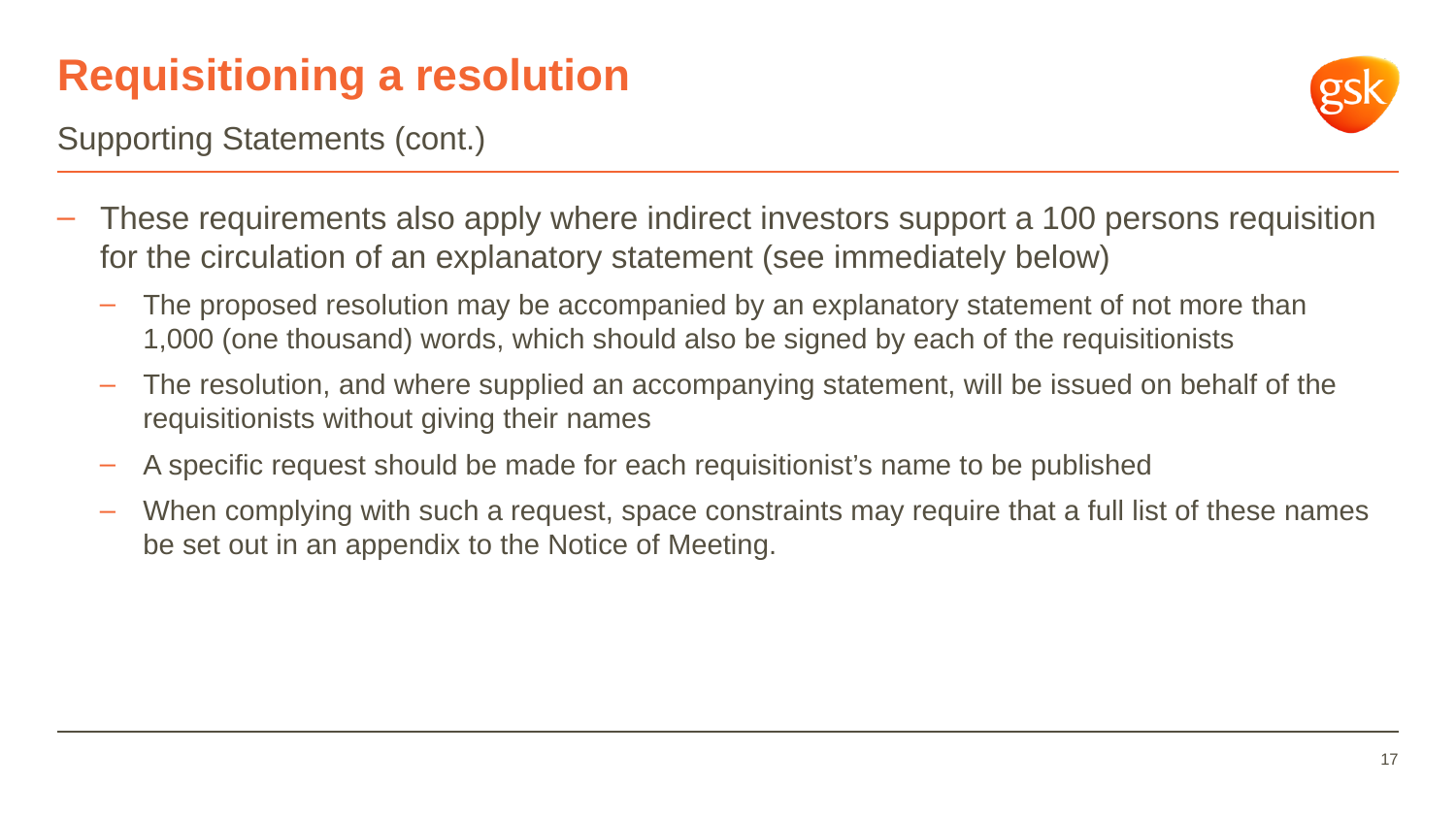

# Requisitioning a resolution
Supporting Statements (cont.)
These requirements also apply where indirect investors support a 100 persons requisition for the circulation of an explanatory statement (see immediately below)
The proposed resolution may be accompanied by an explanatory statement of not more than 1,000 (one thousand) words, which should also be signed by each of the requisitionists
The resolution, and where supplied an accompanying statement, will be issued on behalf of the requisitionists without giving their names
A specific request should be made for each requisitionist’s name to be published
When complying with such a request, space constraints may require that a full list of these names be set out in an appendix to the Notice of Meeting.

17